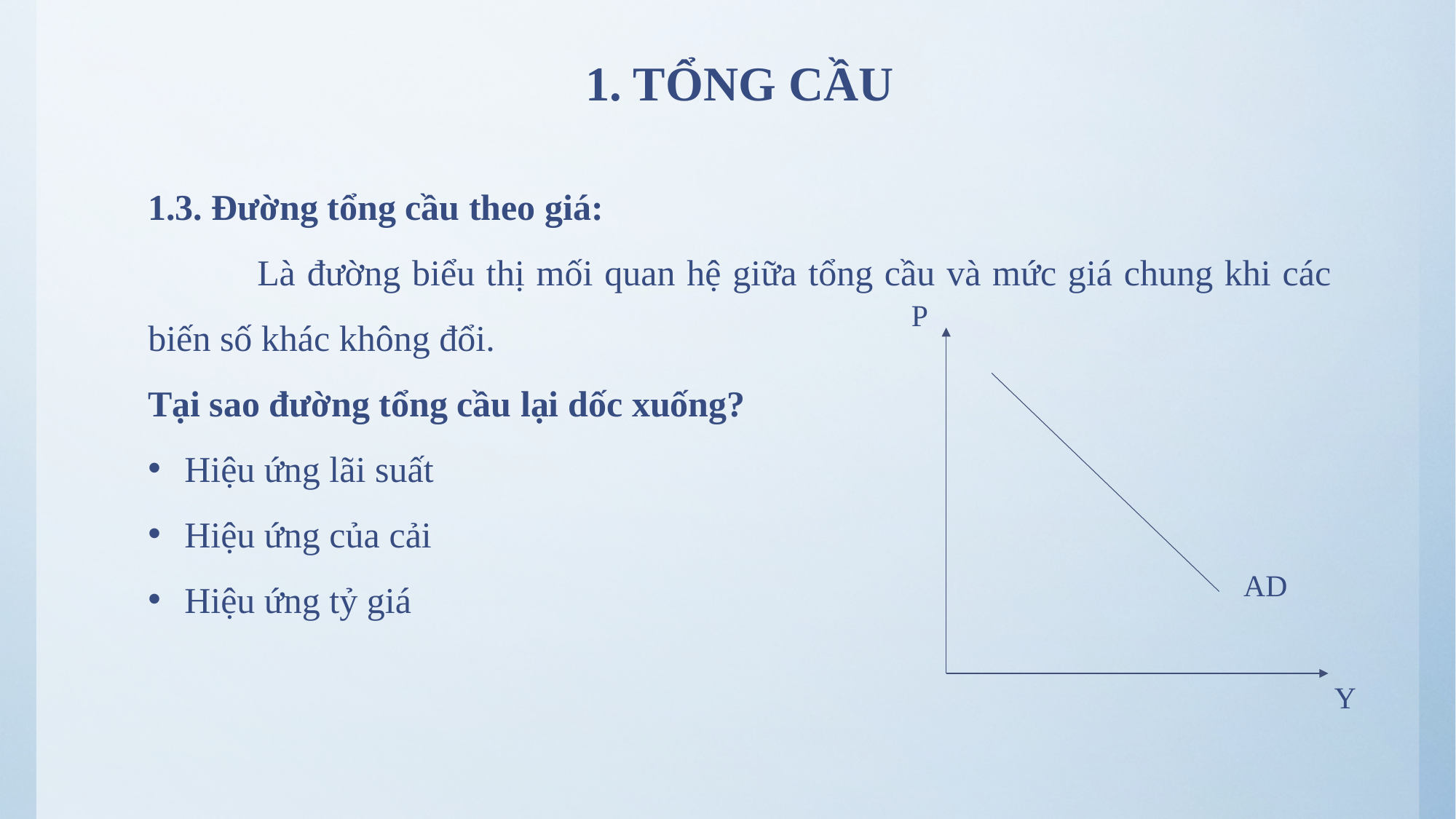

# 1. TỔNG CẦU
1.3. Đường tổng cầu theo giá:
	Là đường biểu thị mối quan hệ giữa tổng cầu và mức giá chung khi các biến số khác không đổi.
Tại sao đường tổng cầu lại dốc xuống?
Hiệu ứng lãi suất
Hiệu ứng của cải
Hiệu ứng tỷ giá
P
AD
Y